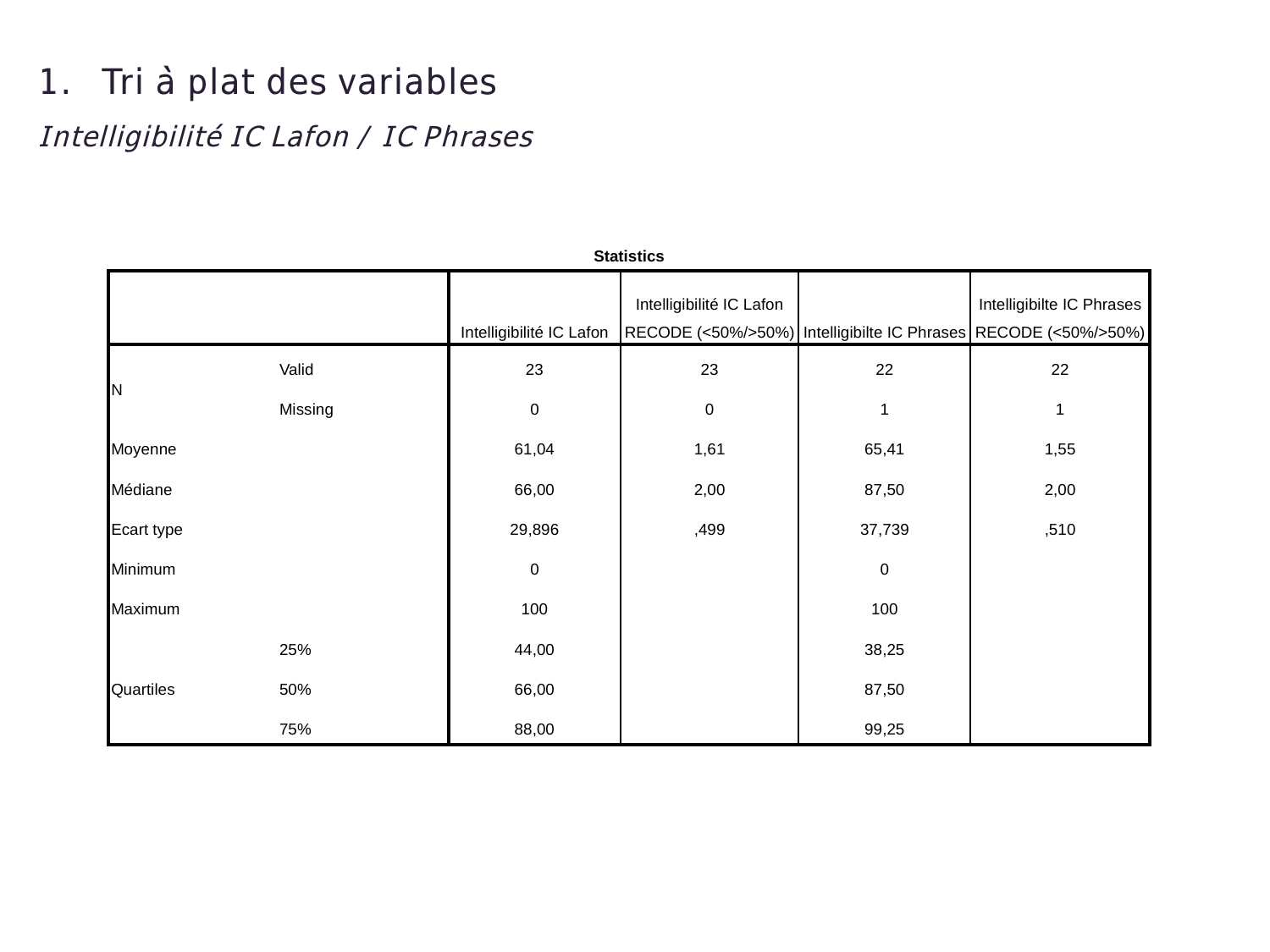

Tri à plat des variables
Intelligibilité IC Lafon / IC Phrases

| Statistics |  |  |  |  |  |
| --- | --- | --- | --- | --- | --- |
|  |  | Intelligibilité IC Lafon | Intelligibilité IC Lafon RECODE (<50%/>50%) | Intelligibilte IC Phrases | Intelligibilte IC Phrases RECODE (<50%/>50%) |
| N | Valid | 23 | 23 | 22 | 22 |
|  | Missing | 0 | 0 | 1 | 1 |
| Moyenne |  | 61,04 | 1,61 | 65,41 | 1,55 |
| Médiane |  | 66,00 | 2,00 | 87,50 | 2,00 |
| Ecart type |  | 29,896 | ,499 | 37,739 | ,510 |
| Minimum |  | 0 |  | 0 |  |
| Maximum |  | 100 |  | 100 |  |
| Quartiles | 25% | 44,00 |  | 38,25 |  |
|  | 50% | 66,00 |  | 87,50 |  |
|  | 75% | 88,00 |  | 99,25 |  |